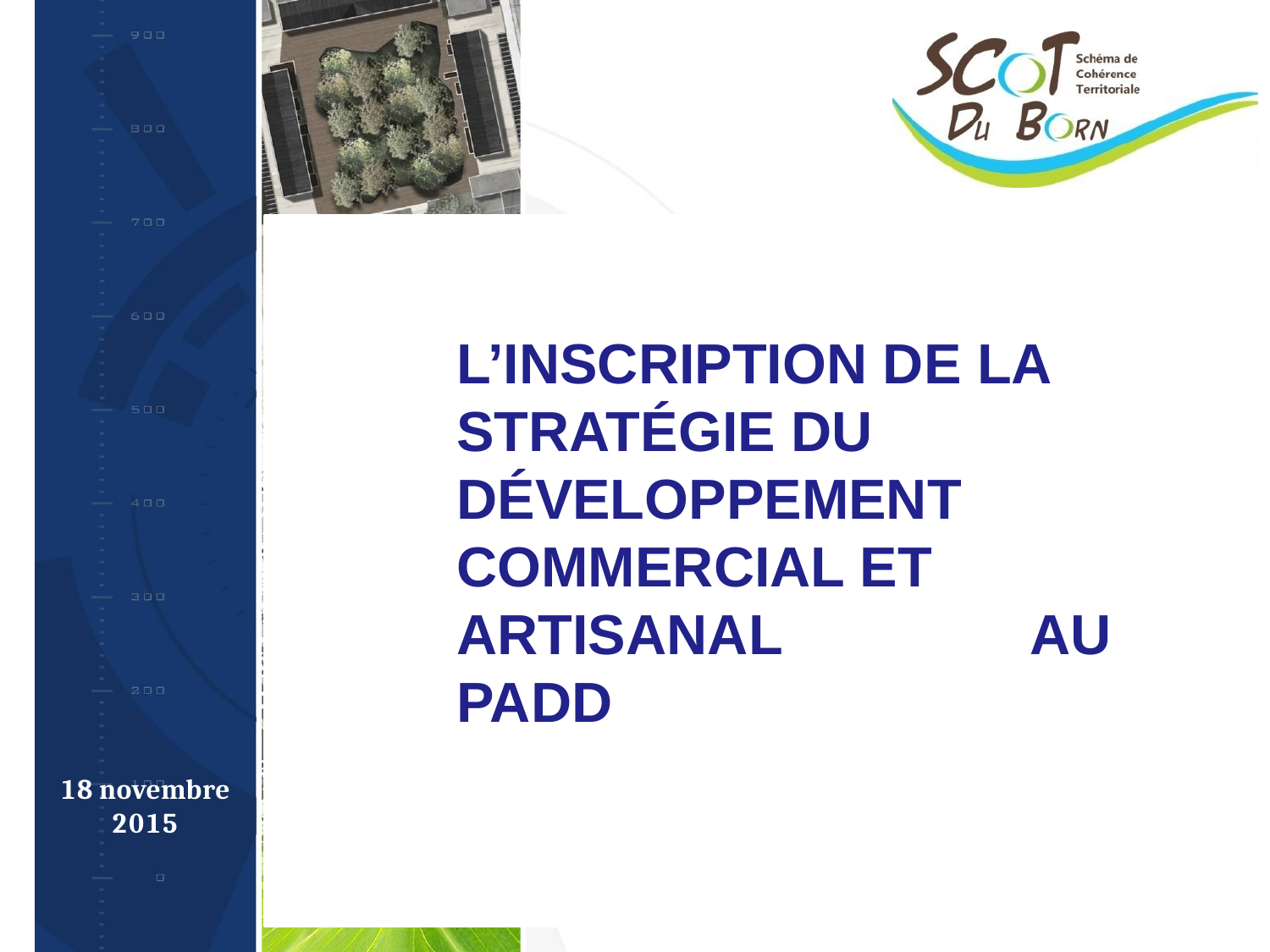

L’inscription de la stratégie du développement commercial et artisanal                au padd
18 novembre 2015